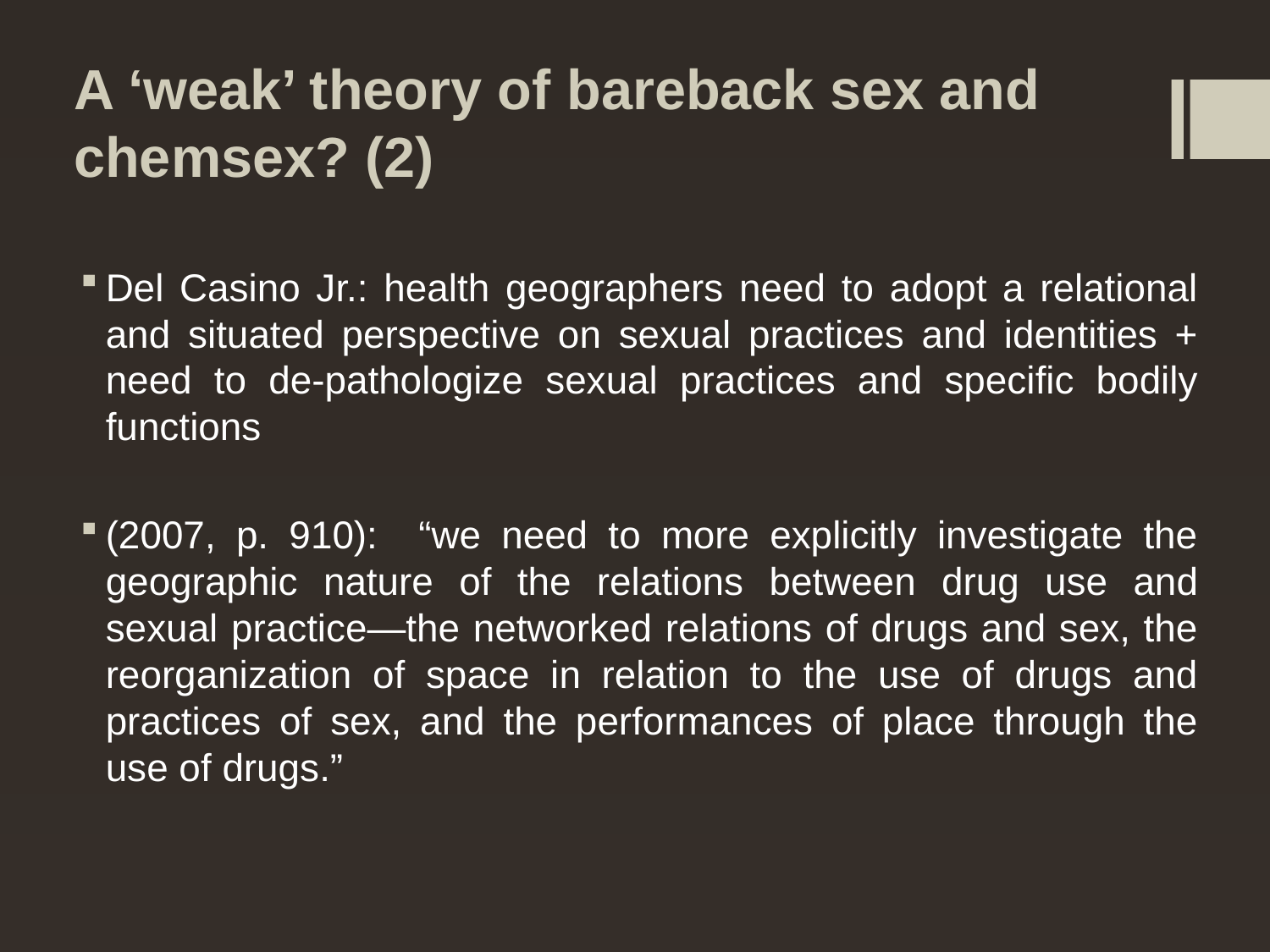

# A ‘weak’ theory of bareback sex and chemsex? (2)
Del Casino Jr.: health geographers need to adopt a relational and situated perspective on sexual practices and identities + need to de-pathologize sexual practices and specific bodily functions

(2007, p. 910):  “we need to more explicitly investigate the geographic nature of the relations between drug use and sexual practice—the networked relations of drugs and sex, the reorganization of space in relation to the use of drugs and practices of sex, and the performances of place through the use of drugs.”